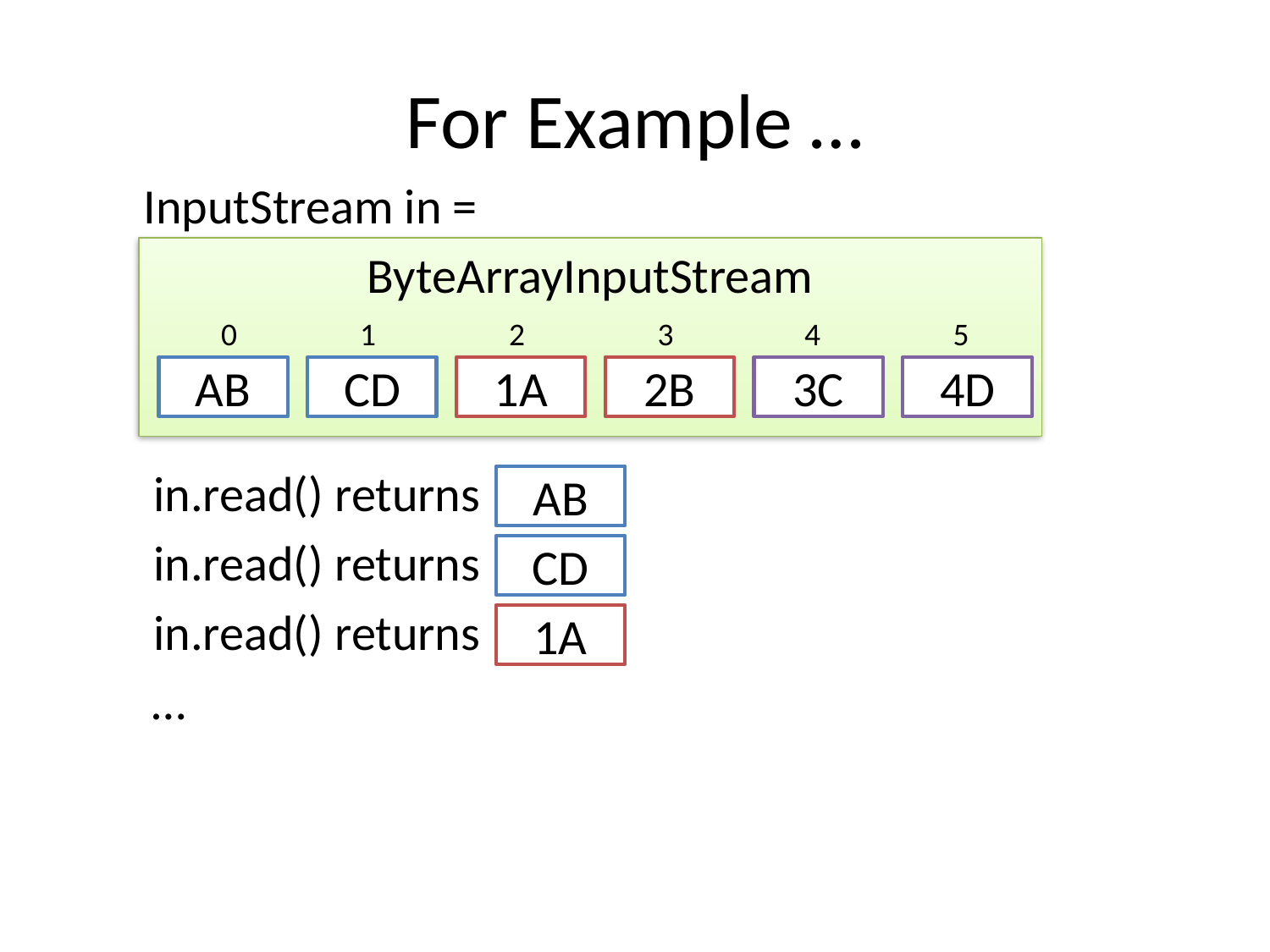

# For Example …
InputStream in =
ByteArrayInputStream
0
1
2
3
4
5
AB
CD
1A
2B
3C
4D
in.read() returns
AB
in.read() returns
CD
in.read() returns
1A
…